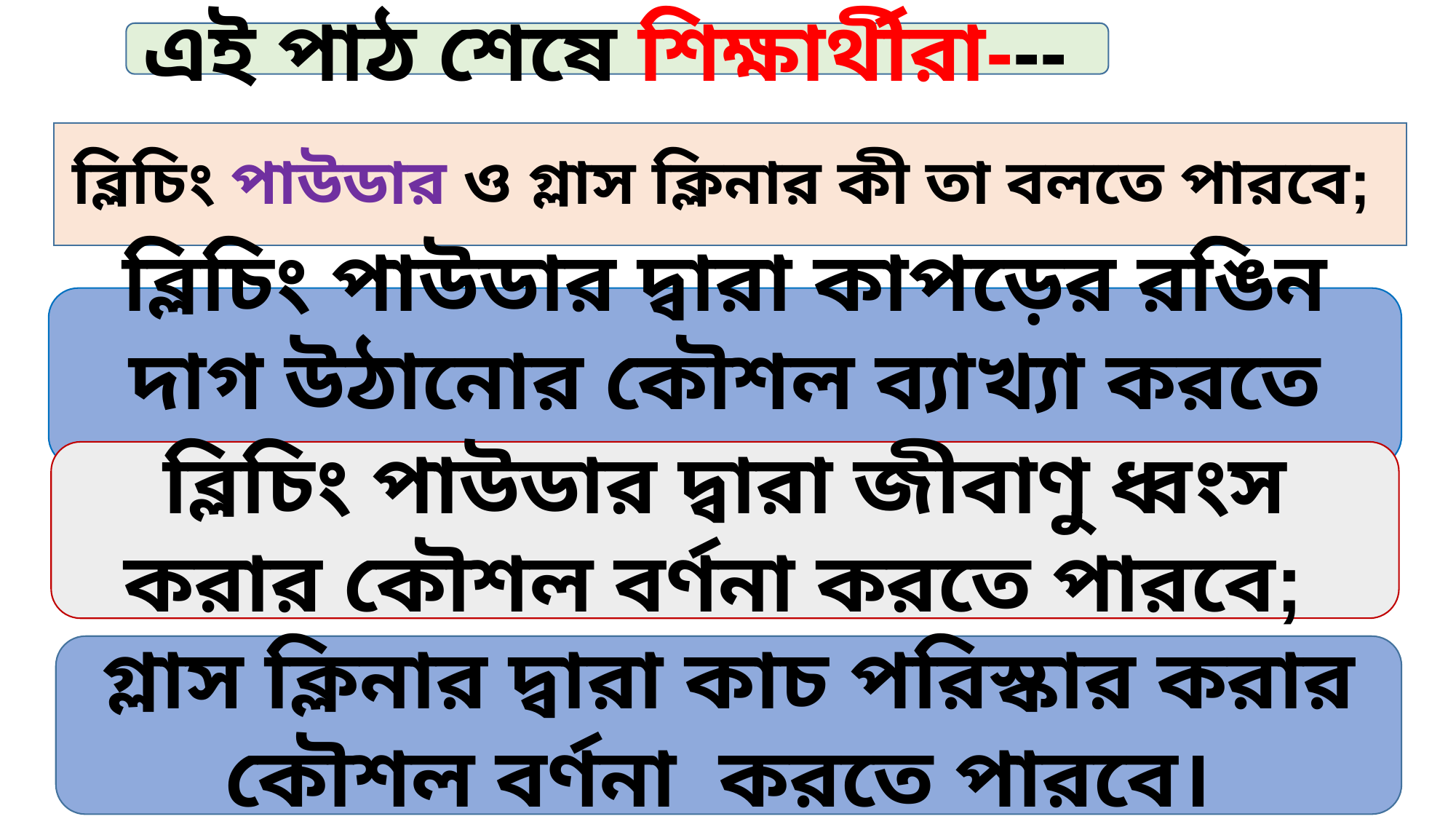

এই পাঠ শেষে শিক্ষার্থীরা---
# ব্লিচিং পাউডার ও গ্লাস ক্লিনার কী তা বলতে পারবে;
ব্লিচিং পাউডার দ্বারা কাপড়ের রঙিন দাগ উঠানোর কৌশল ব্যাখ্যা করতে পারবে;
ব্লিচিং পাউডার দ্বারা জীবাণু ধ্বংস করার কৌশল বর্ণনা করতে পারবে;
গ্লাস ক্লিনার দ্বারা কাচ পরিস্কার করার কৌশল বর্ণনা  করতে পারবে।